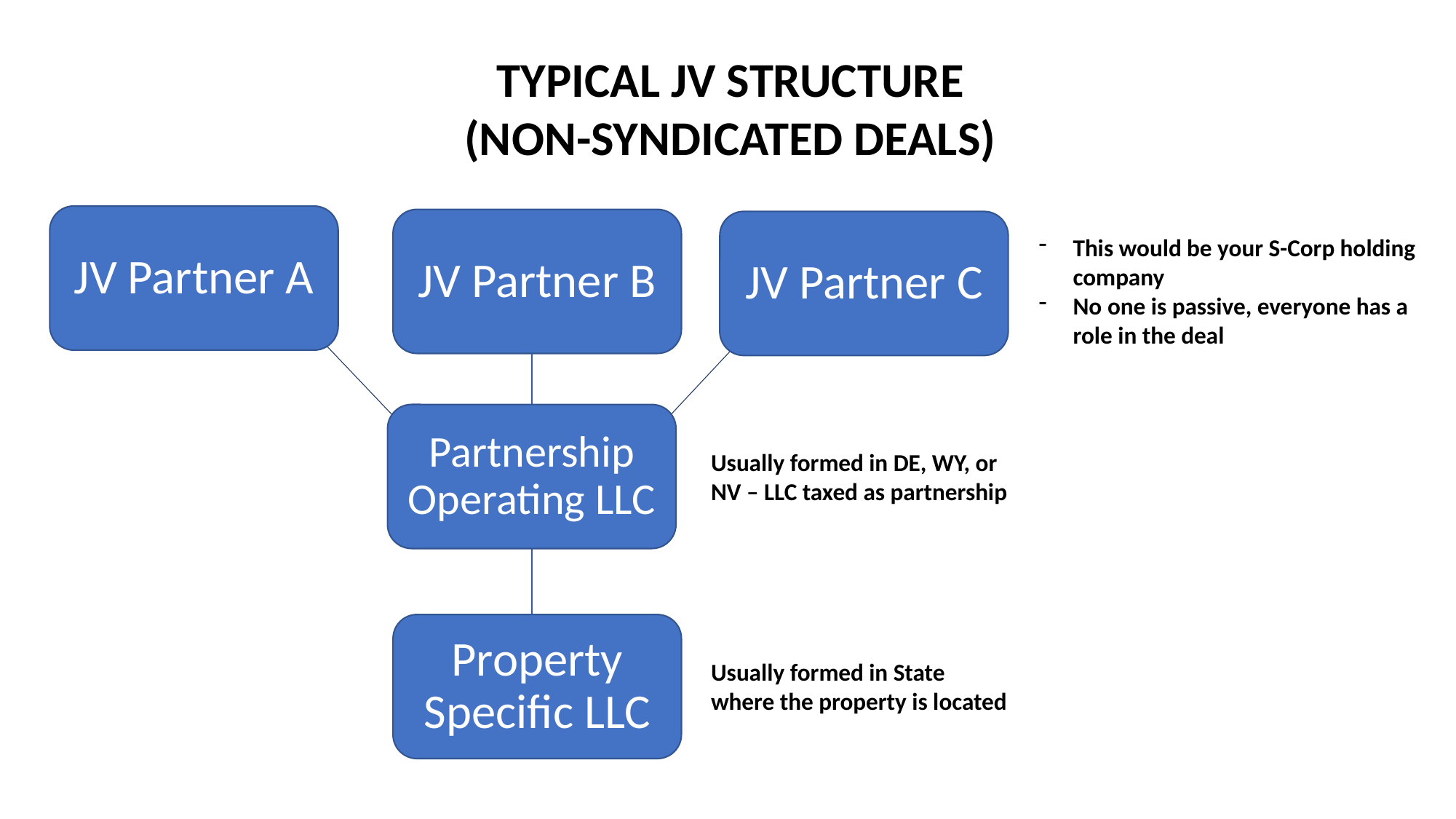

TYPICAL JV STRUCTURE
(NON-SYNDICATED DEALS)
JV Partner A
JV Partner B

JV Partner C
This would be your S-Corp holding company
No one is passive, everyone has a role in the deal
Partnership Operating LLC
Usually formed in DE, WY, or
NV – LLC taxed as partnership
Property Specific LLC
Usually formed in State
where the property is located